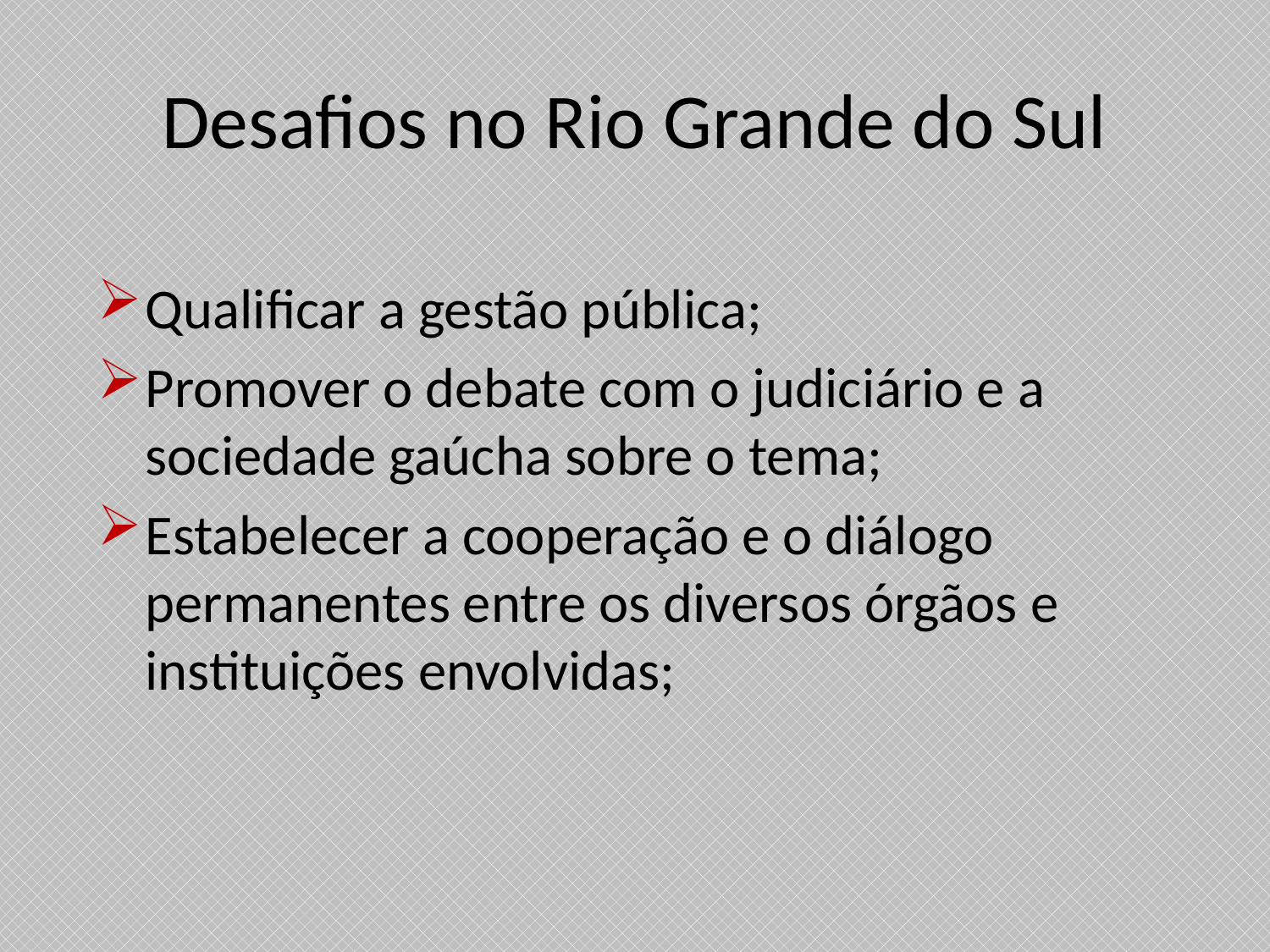

# Desafios no Rio Grande do Sul
Qualificar a gestão pública;
Promover o debate com o judiciário e a sociedade gaúcha sobre o tema;
Estabelecer a cooperação e o diálogo permanentes entre os diversos órgãos e instituições envolvidas;